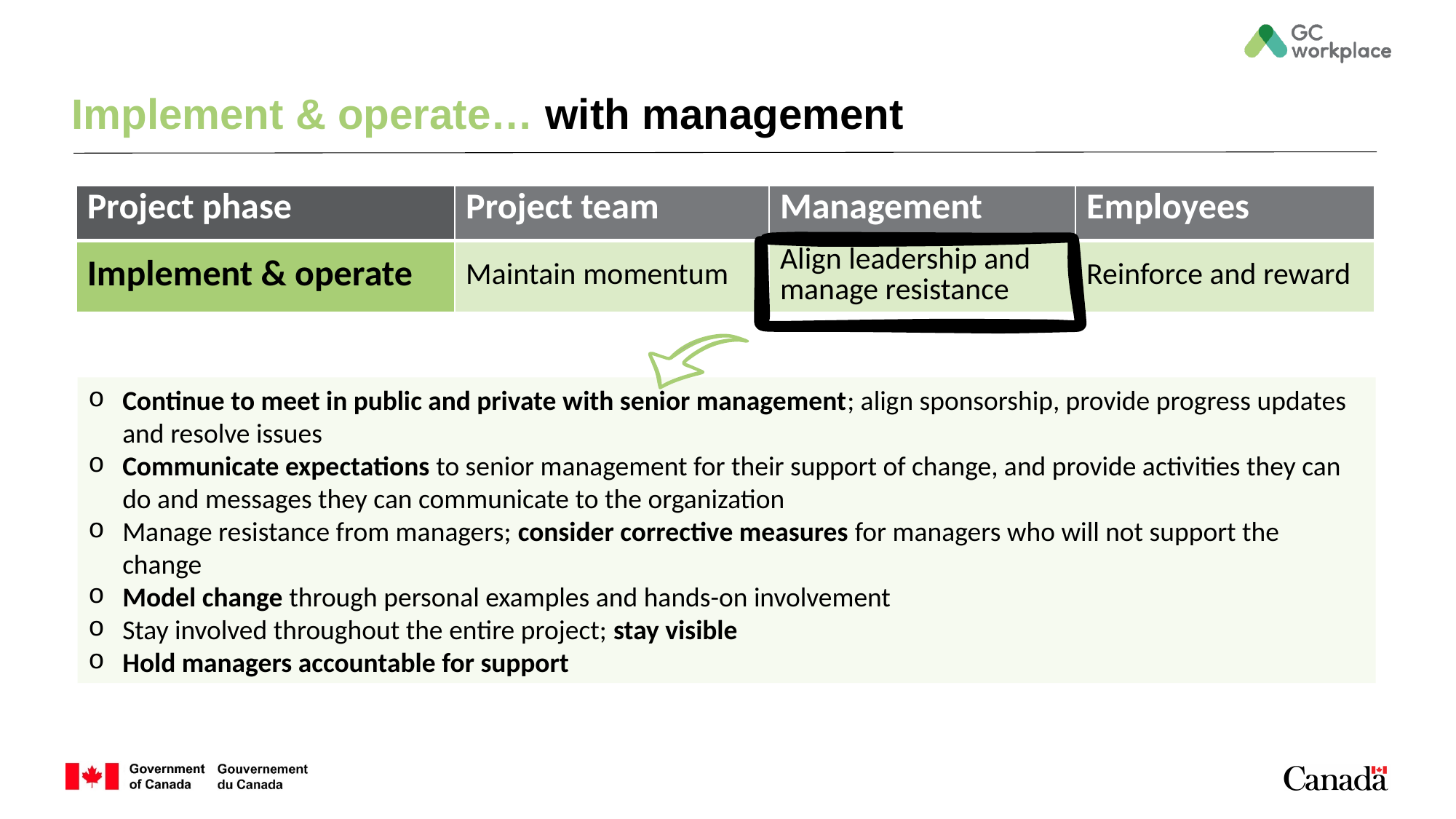

# Implement & operate… with management
| Project phase | Project team | Management | Employees |
| --- | --- | --- | --- |
| Implement & operate | Maintain momentum | Align leadership and manage resistance | Reinforce and reward |

Continue to meet in public and private with senior management; align sponsorship, provide progress updates and resolve issues
Communicate expectations to senior management for their support of change, and provide activities they can do and messages they can communicate to the organization
Manage resistance from managers; consider corrective measures for managers who will not support the change
Model change through personal examples and hands-on involvement
Stay involved throughout the entire project; stay visible
Hold managers accountable for support